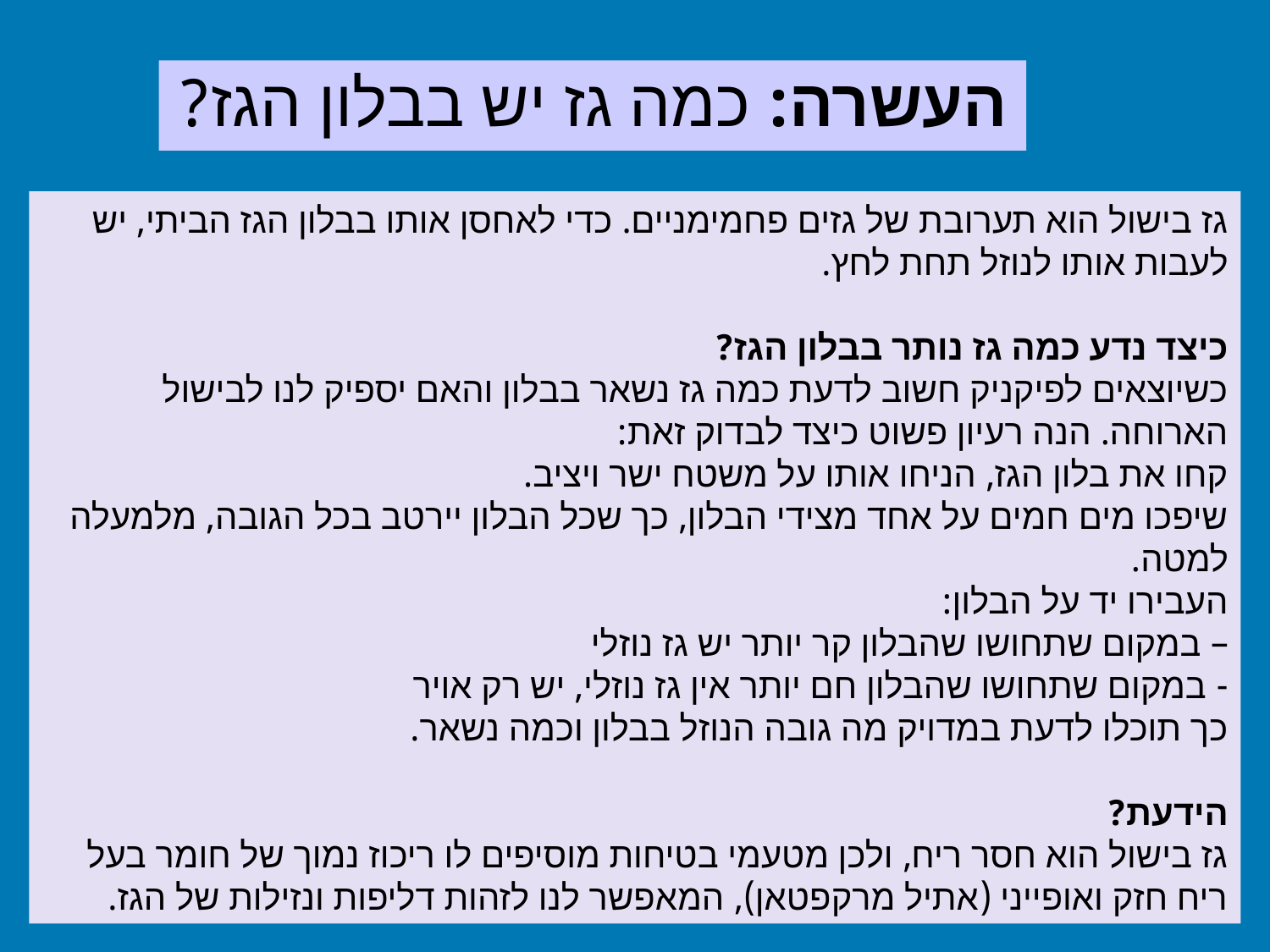

# העשרה: כמה גז יש בבלון הגז?
גז בישול הוא תערובת של גזים פחמימניים. כדי לאחסן אותו בבלון הגז הביתי, יש לעבות אותו לנוזל תחת לחץ.
כיצד נדע כמה גז נותר בבלון הגז?
כשיוצאים לפיקניק חשוב לדעת כמה גז נשאר בבלון והאם יספיק לנו לבישול הארוחה. הנה רעיון פשוט כיצד לבדוק זאת:
קחו את בלון הגז, הניחו אותו על משטח ישר ויציב.
שיפכו מים חמים על אחד מצידי הבלון, כך שכל הבלון יירטב בכל הגובה, מלמעלה למטה.
העבירו יד על הבלון:
– במקום שתחושו שהבלון קר יותר יש גז נוזלי
- במקום שתחושו שהבלון חם יותר אין גז נוזלי, יש רק אויר
כך תוכלו לדעת במדויק מה גובה הנוזל בבלון וכמה נשאר.
הידעת?
גז בישול הוא חסר ריח, ולכן מטעמי בטיחות מוסיפים לו ריכוז נמוך של חומר בעל ריח חזק ואופייני (אתיל מרקפטאן), המאפשר לנו לזהות דליפות ונזילות של הגז.